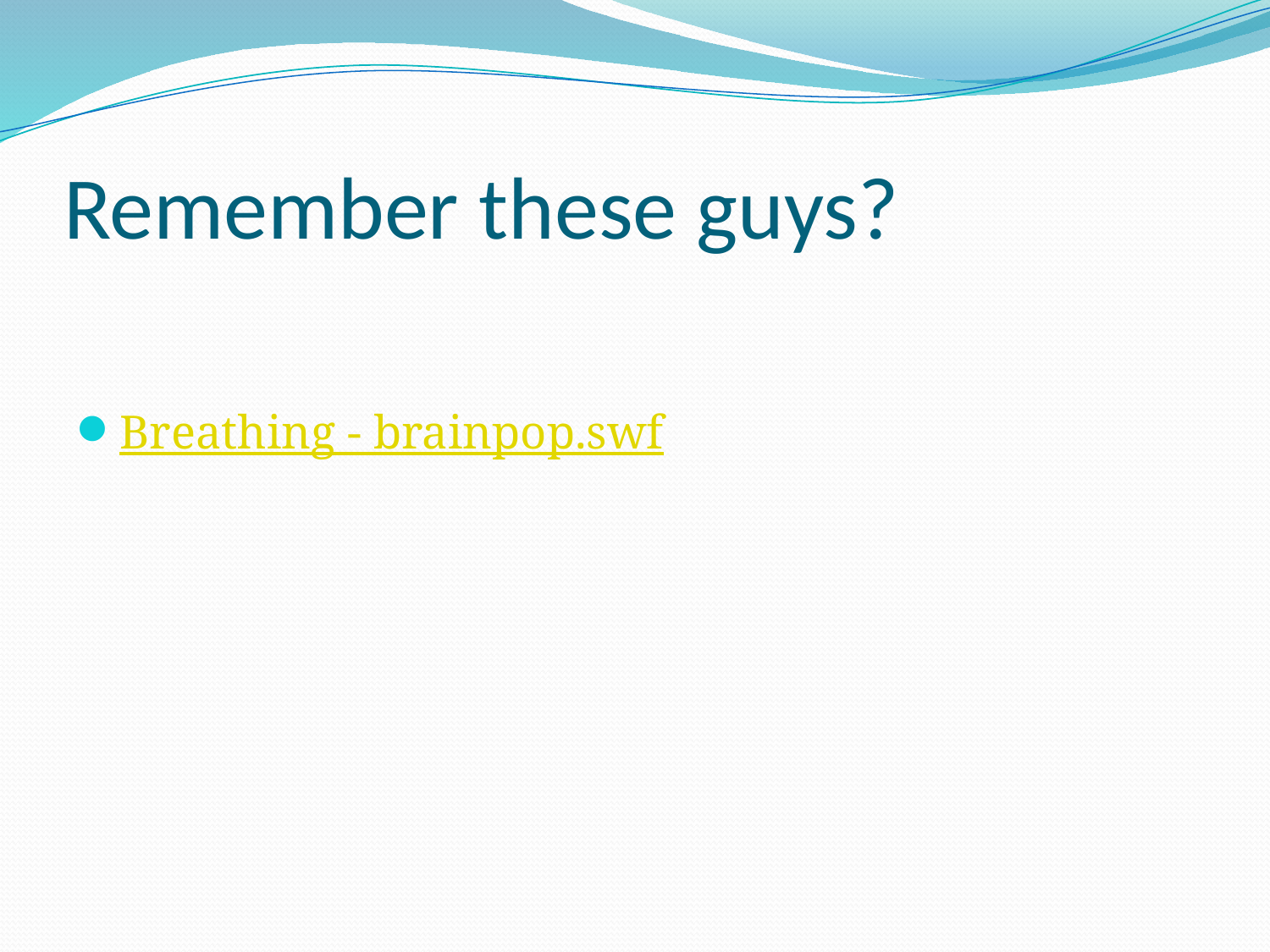

# Remember these guys?
Breathing - brainpop.swf